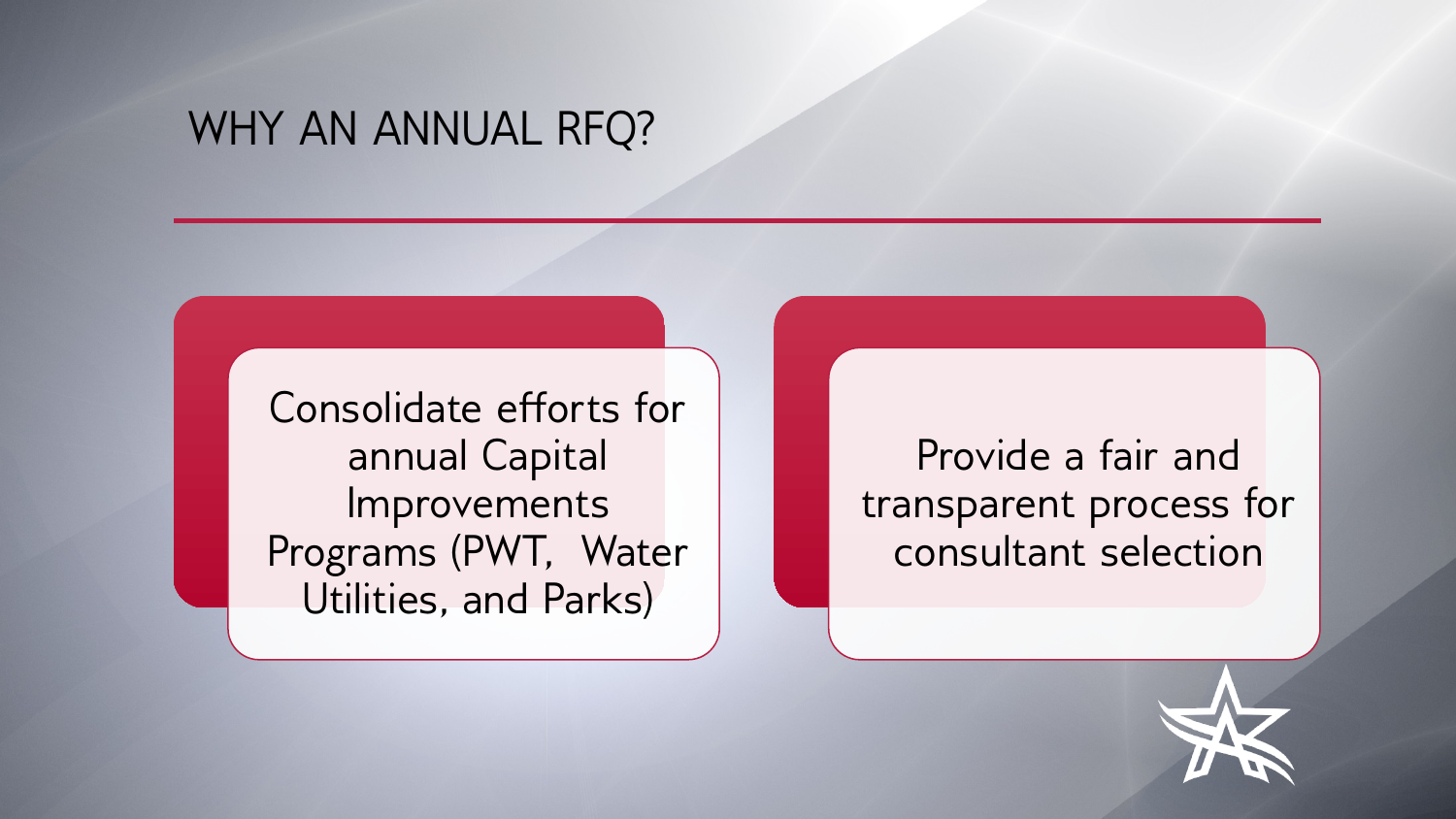

# Why an annual RFq?
Consolidate efforts for annual Capital Improvements Programs (PWT,  Water Utilities, and Parks)
Provide a fair and transparent process for consultant selection